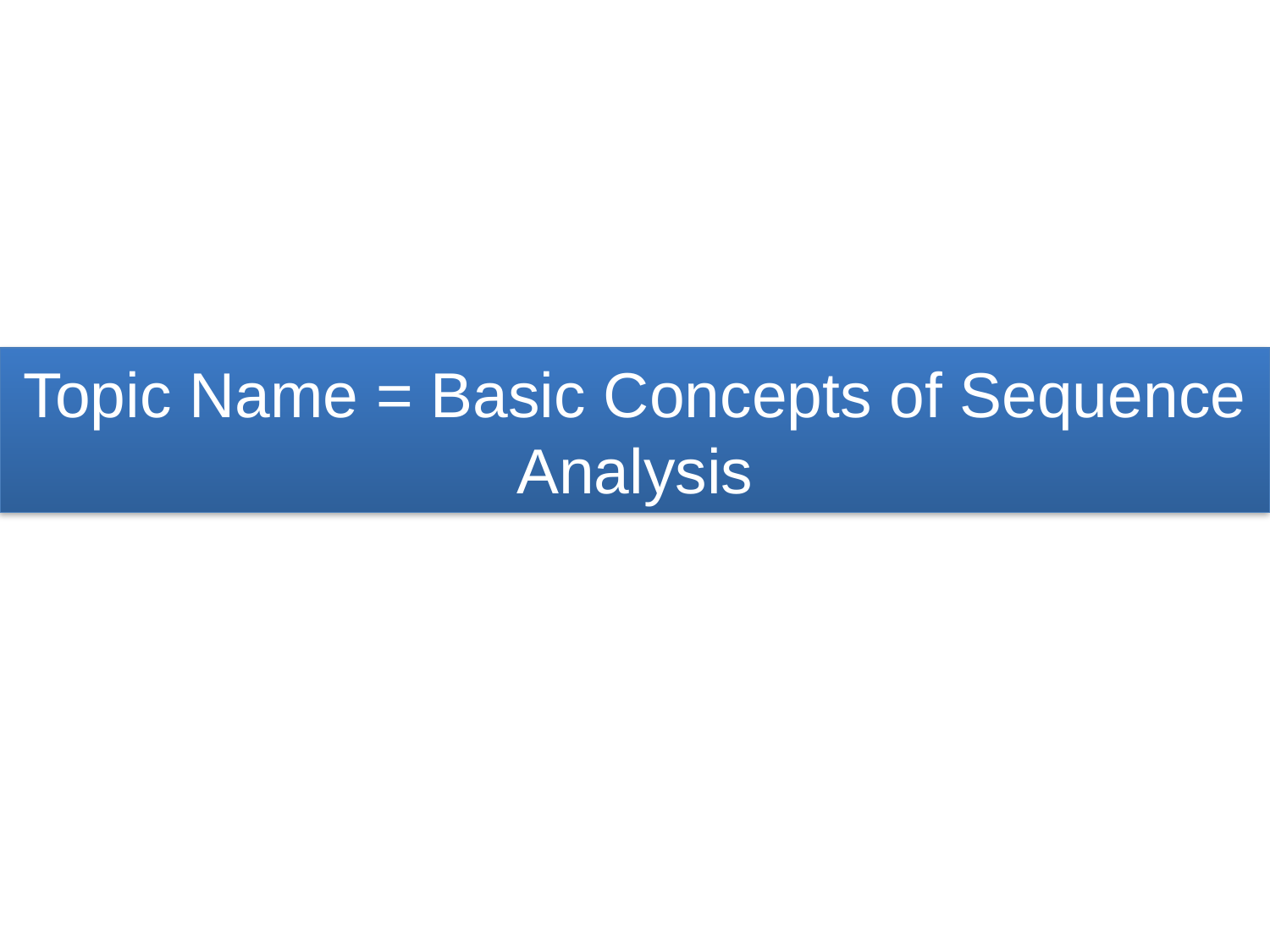

Topic Name = Basic Concepts of Sequence Analysis